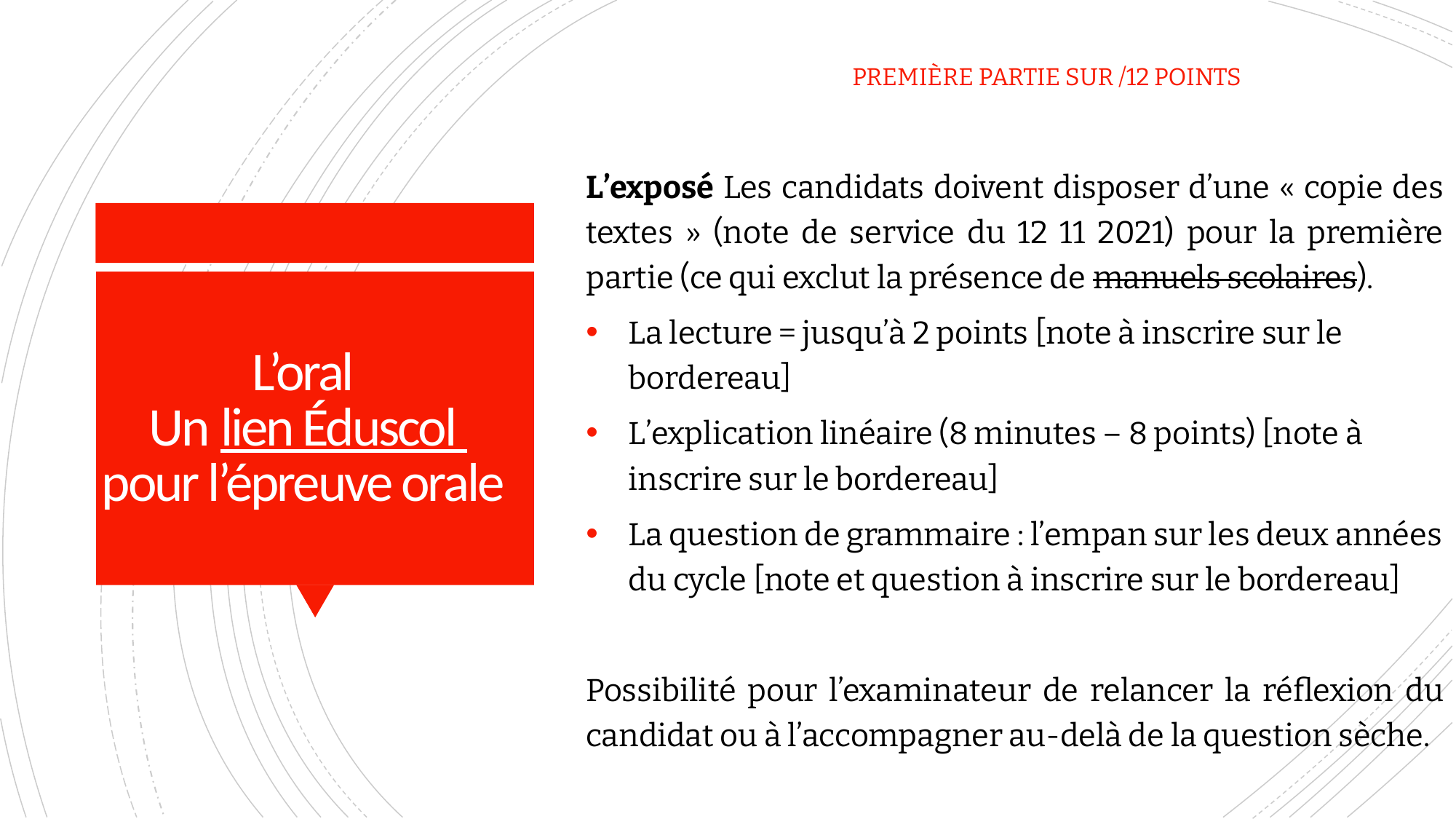

Première partie sur /12 points
L’exposé Les candidats doivent disposer d’une « copie des textes » (note de service du 12 11 2021) pour la première partie (ce qui exclut la présence de manuels scolaires).
La lecture = jusqu’à 2 points [note à inscrire sur le bordereau]
L’explication linéaire (8 minutes – 8 points) [note à inscrire sur le bordereau]
La question de grammaire : l’empan sur les deux années du cycle [note et question à inscrire sur le bordereau]

Possibilité pour l’examinateur de relancer la réflexion du candidat ou à l’accompagner au-delà de la question sèche.

# L’oral Un lien Éduscol pour l’épreuve orale